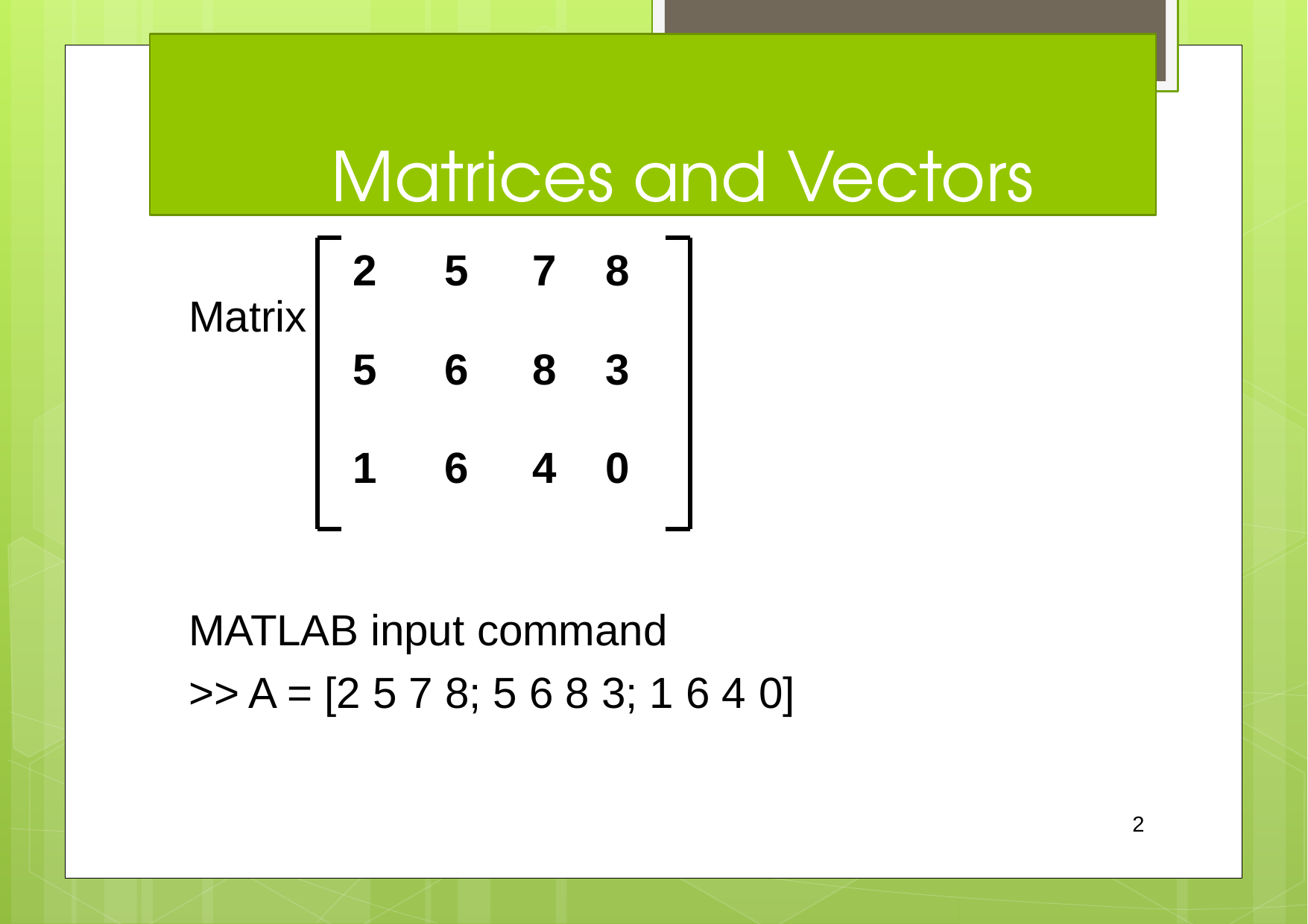

# Matrices and Vectors

2	5	7	8

5	6	8	3

1	6	4	0
Matrix

MATLAB input command
>> A = [2 5 7 8; 5 6 8 3; 1 6 4 0]
2